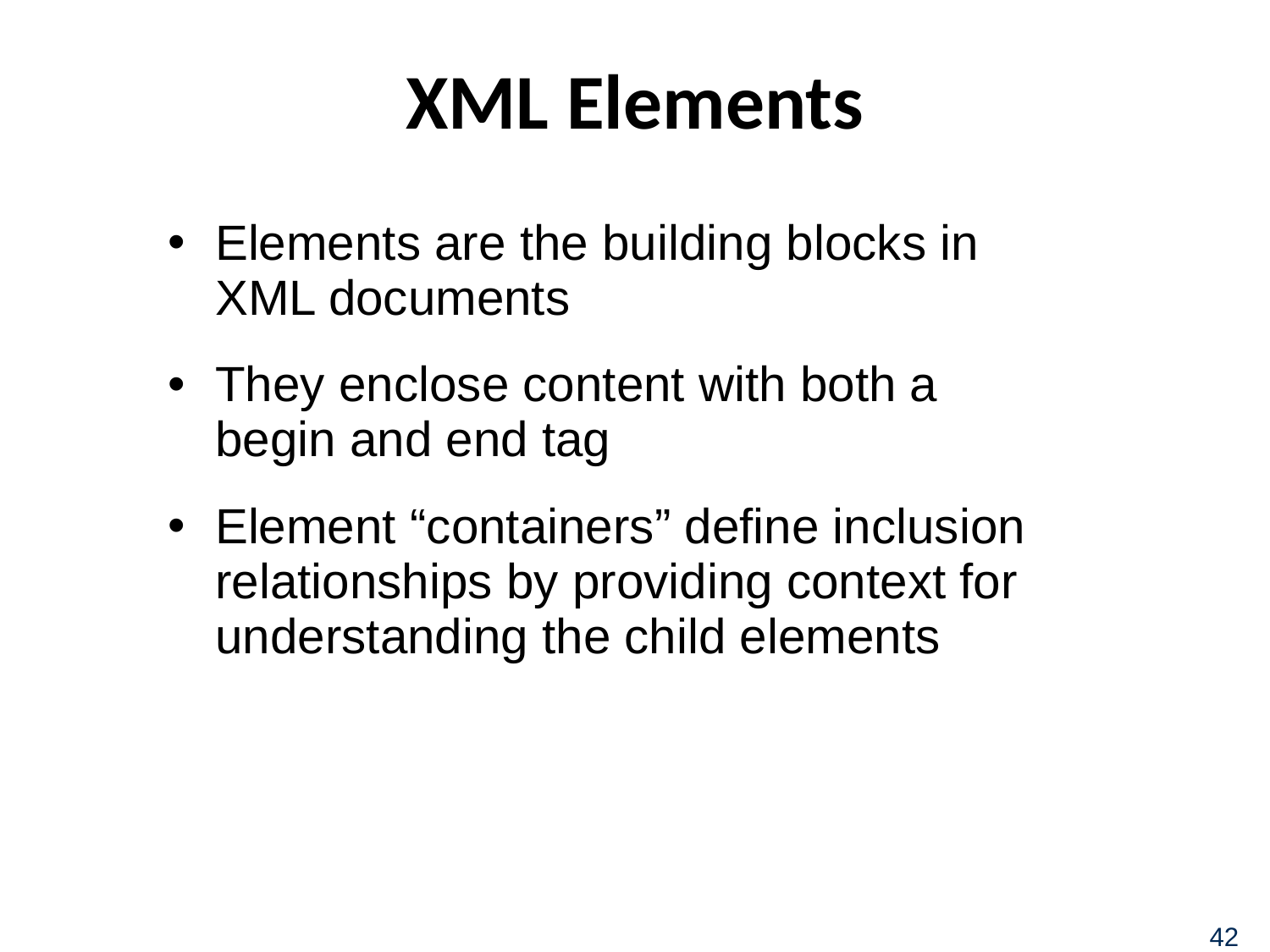

# XML Elements
Elements are the building blocks in XML documents
They enclose content with both a begin and end tag
Element “containers” define inclusion relationships by providing context for understanding the child elements
42